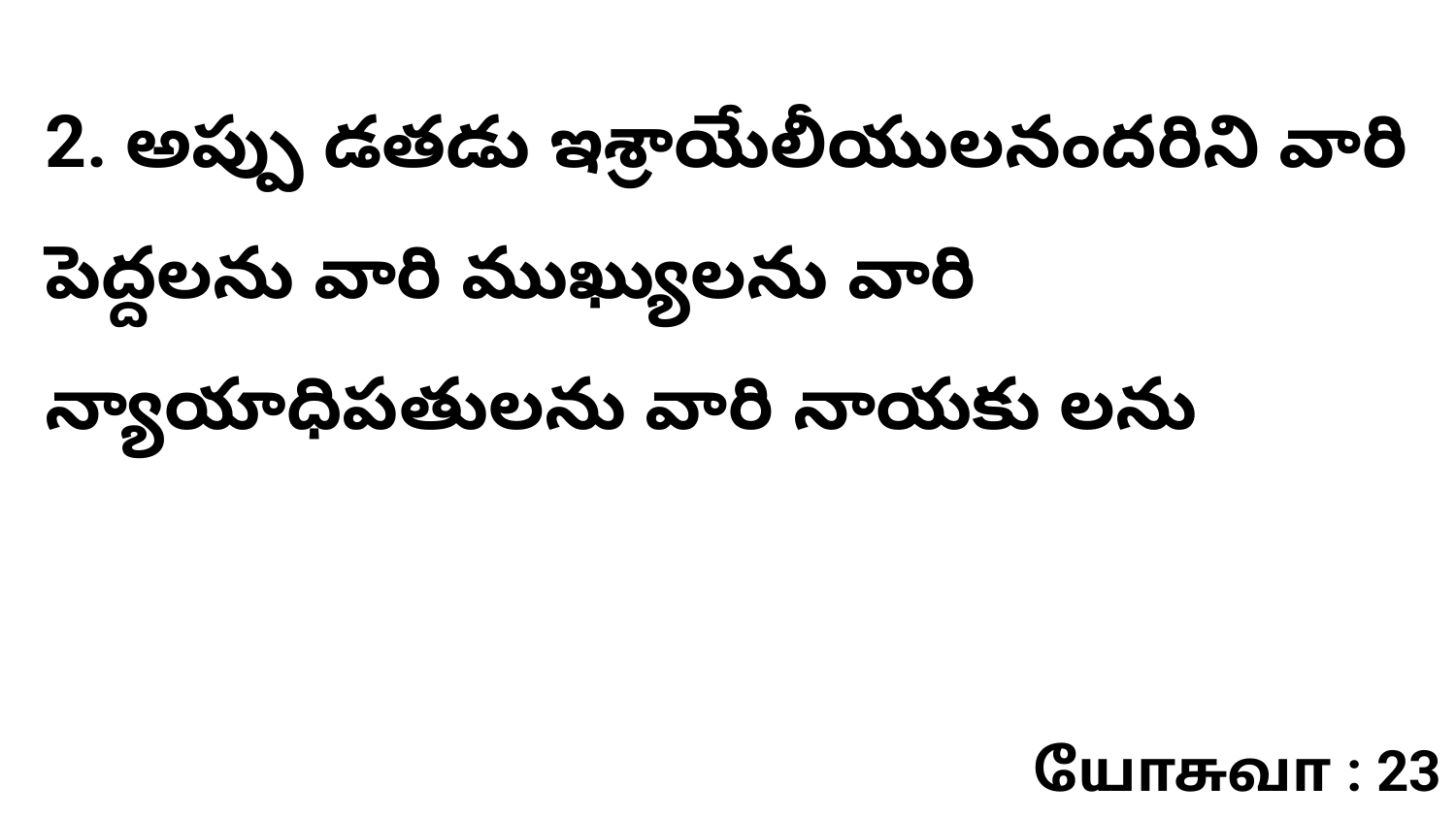

2. అప్పు డతడు ఇశ్రాయేలీయులనందరిని వారి పెద్దలను వారి ముఖ్యులను వారి న్యాయాధిపతులను వారి నాయకు లను
யோசுவா : 23